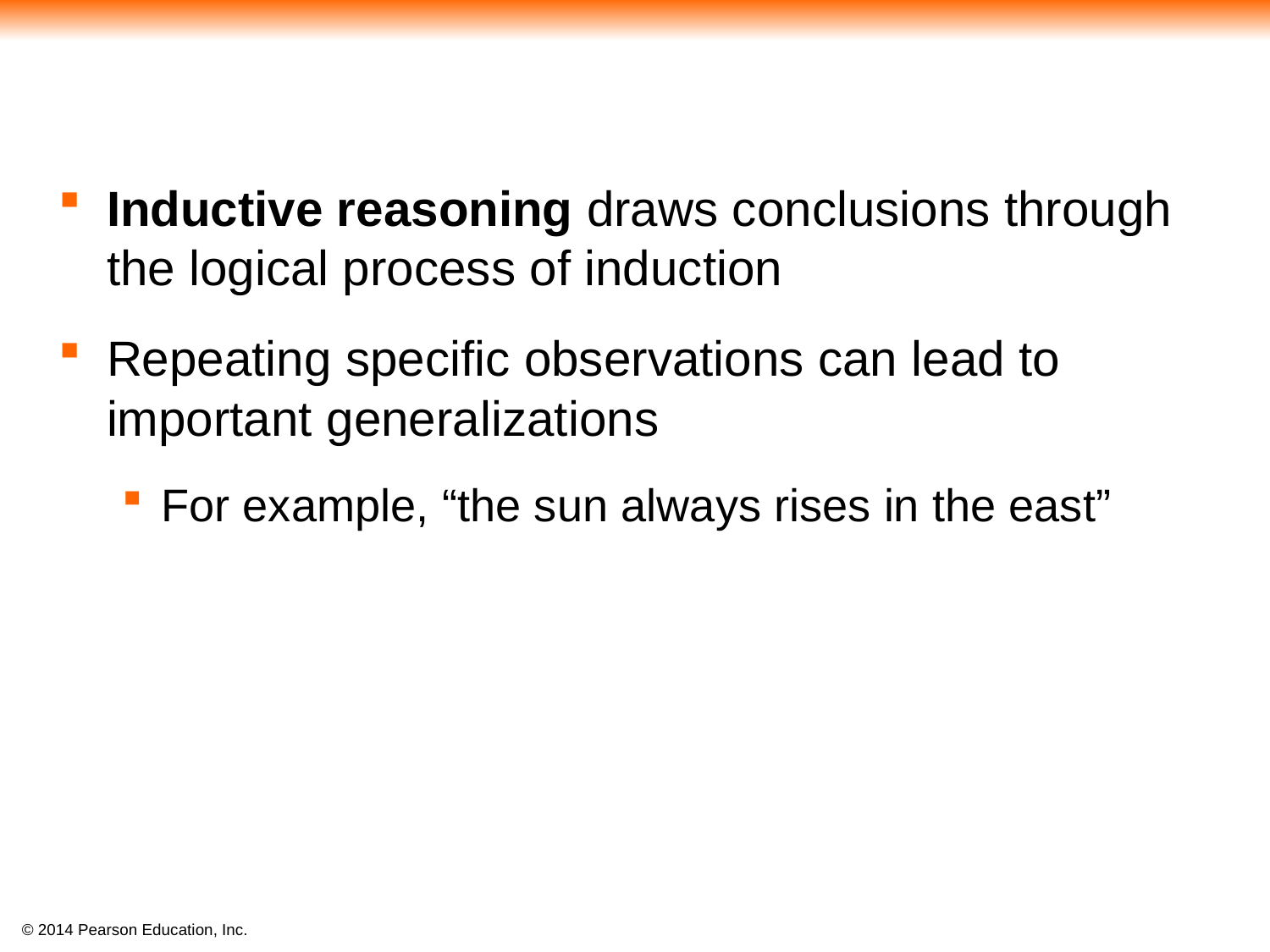

Inductive reasoning draws conclusions through the logical process of induction
Repeating specific observations can lead to important generalizations
For example, “the sun always rises in the east”